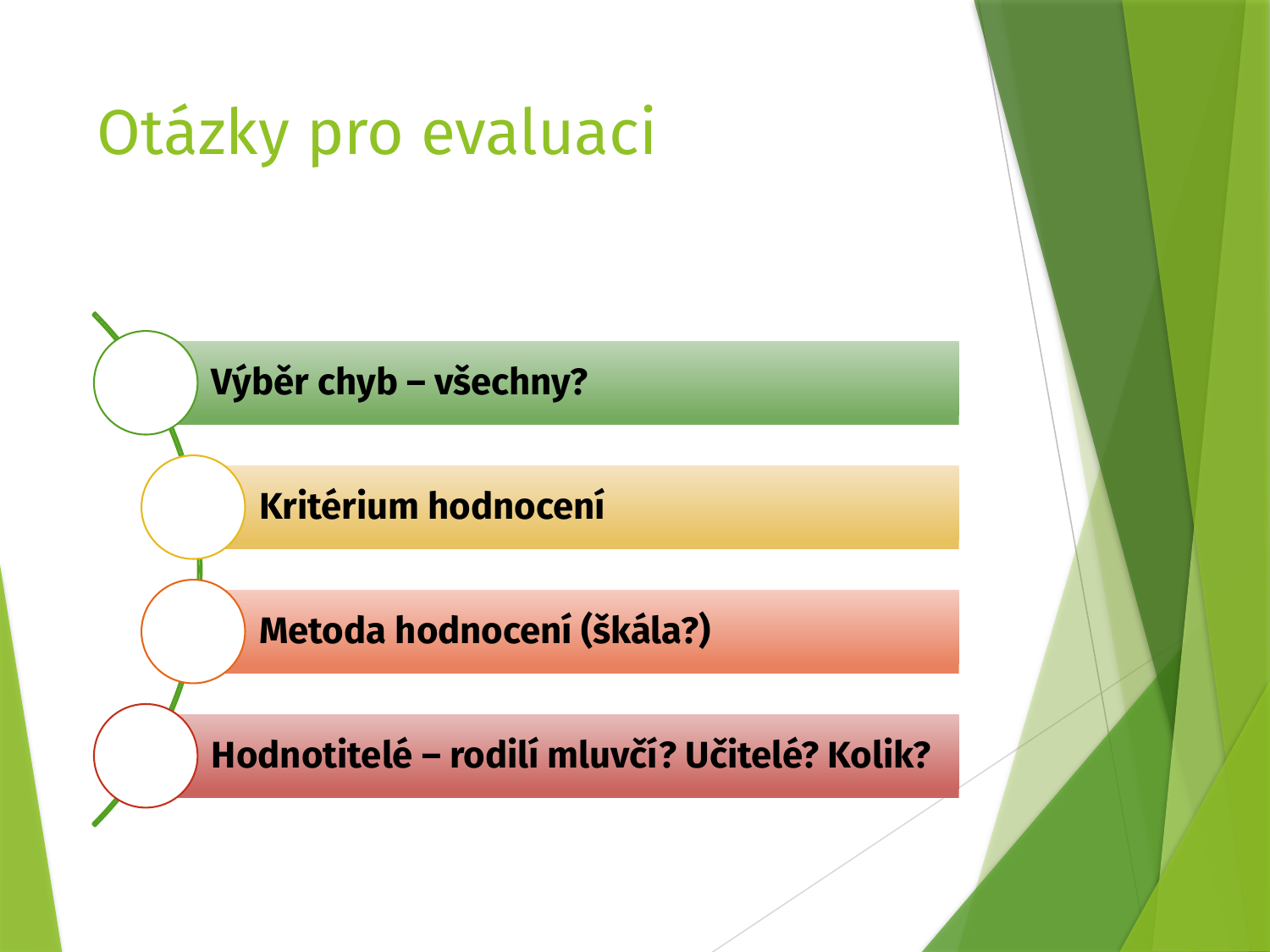

# Otázky pro evaluaci
Výběr chyb – všechny?
Kritérium hodnocení
Metoda hodnocení (škála?)
Hodnotitelé – rodilí mluvčí? Učitelé? Kolik?